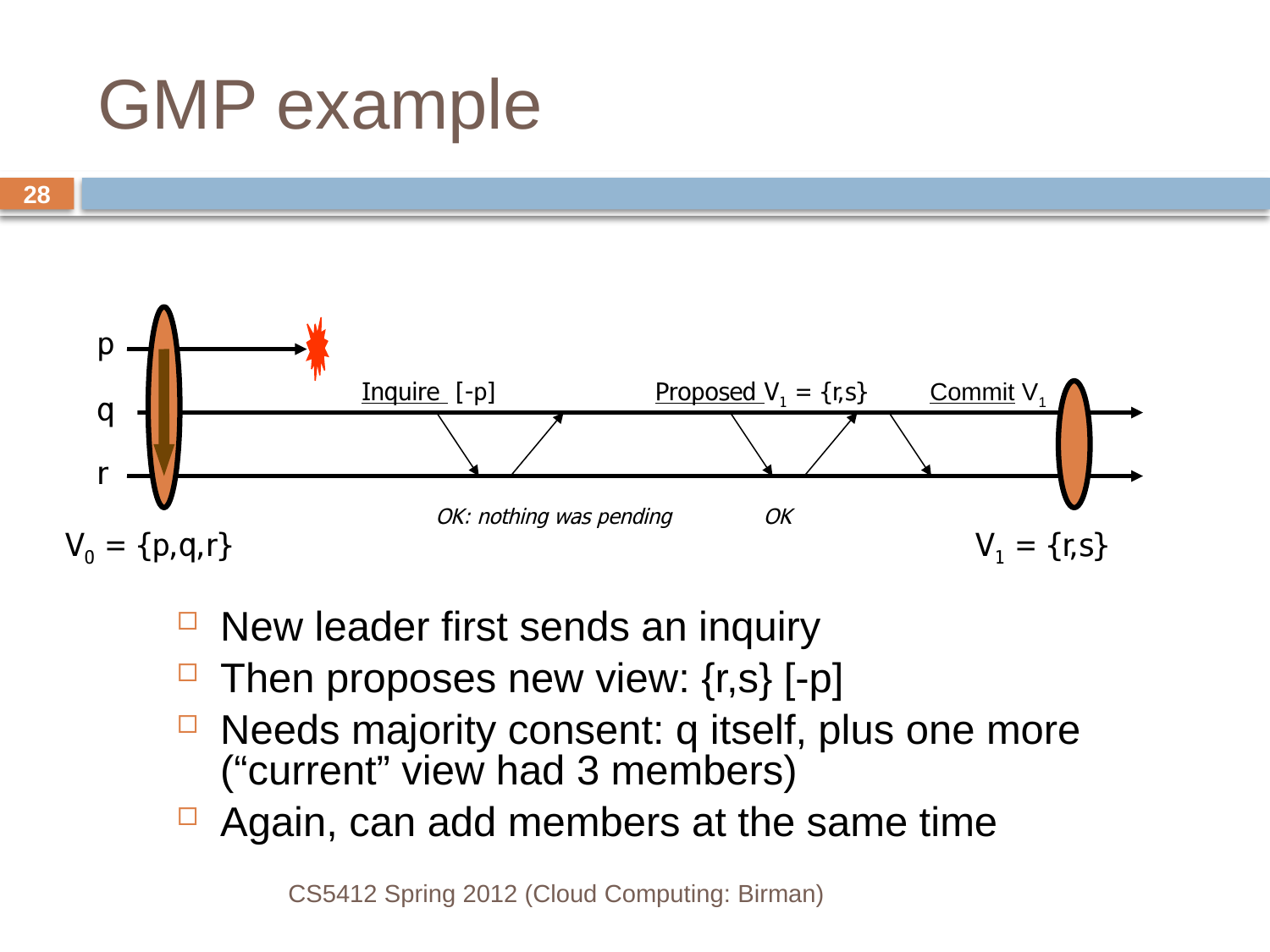

# GMP example
28

p

Inquire  [-p]
Proposed V1 = {r,s}
Commit V1

q

r

OK: nothing was pending
OK
V0 = {p,q,r}
V1 = {r,s}
New leader first sends an inquiry
Then proposes new view: {r,s} [-p]
Needs majority consent: q itself, plus one more (“current” view had 3 members)
Again, can add members at the same time
CS5412 Spring 2012 (Cloud Computing: Birman)